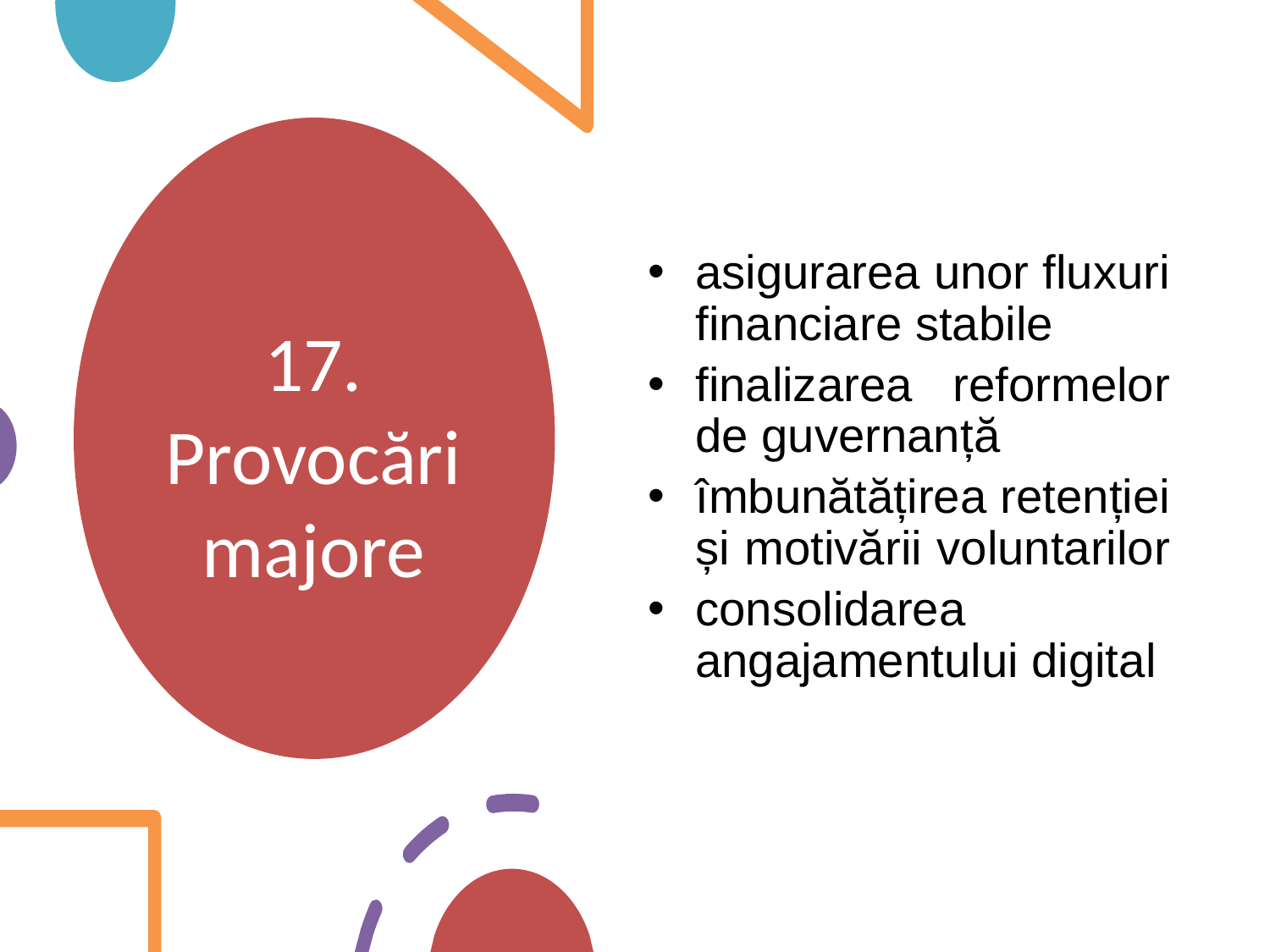

asigurarea unor fluxuri financiare stabile
finalizarea reformelor de guvernanță
îmbunătățirea retenției și motivării voluntarilor
consolidarea angajamentului digital

# 17. Provocări majore